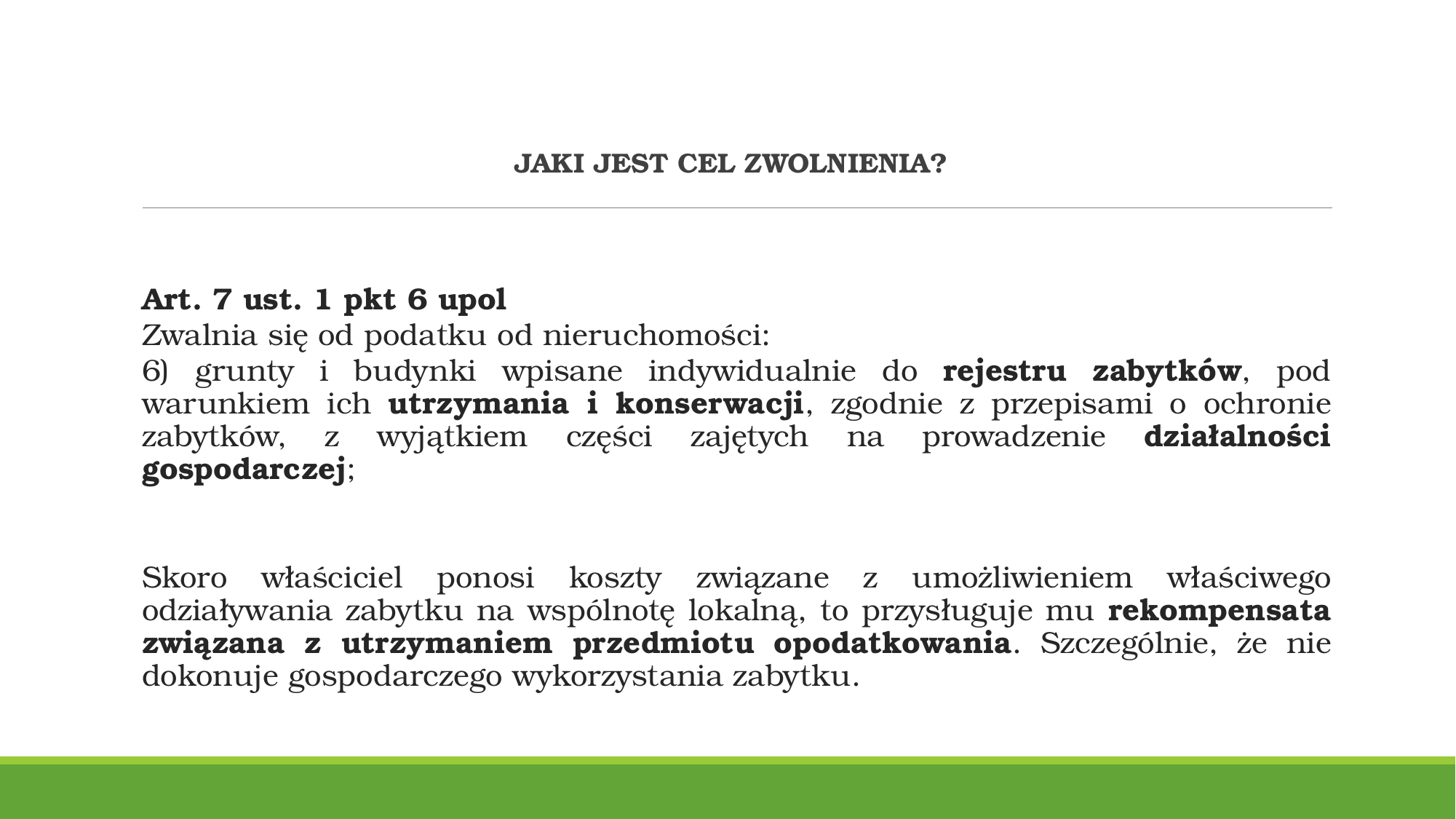

# JAKI JEST CEL ZWOLNIENIA?

Art. 7 ust. 1 pkt 6 upol
Zwalnia się od podatku od nieruchomości:
6) grunty i budynki wpisane indywidualnie do rejestru zabytków, pod warunkiem ich utrzymania i konserwacji, zgodnie z przepisami o ochronie zabytków, z wyjątkiem części zajętych na prowadzenie działalności gospodarczej;

Skoro właściciel ponosi koszty związane z umożliwieniem właściwego odziaływania zabytku na wspólnotę lokalną, to przysługuje mu rekompensata związana z utrzymaniem przedmiotu opodatkowania. Szczególnie, że nie dokonuje gospodarczego wykorzystania zabytku.